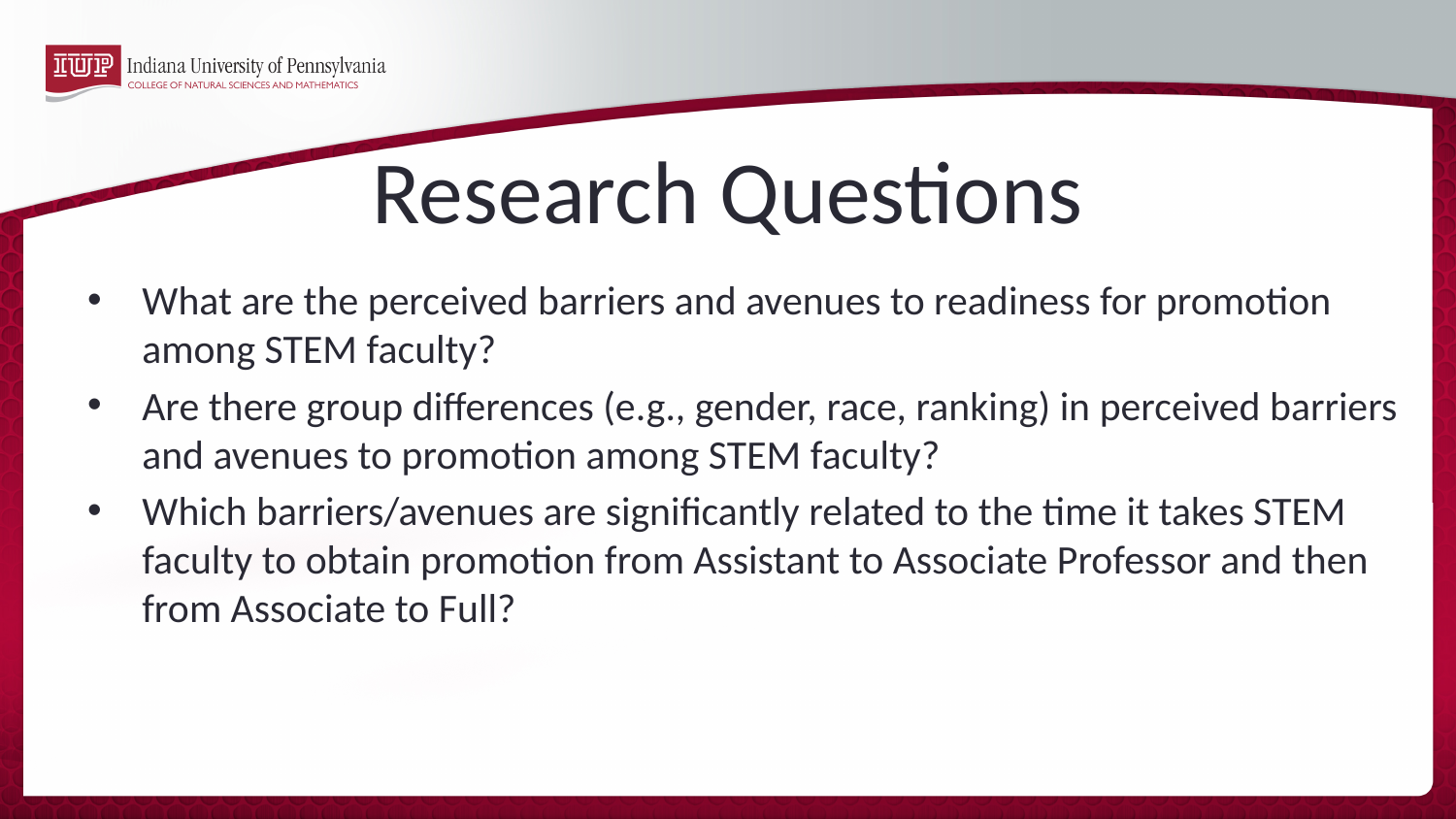

# Research Questions
What are the perceived barriers and avenues to readiness for promotion among STEM faculty?
Are there group differences (e.g., gender, race, ranking) in perceived barriers and avenues to promotion among STEM faculty?
Which barriers/avenues are significantly related to the time it takes STEM faculty to obtain promotion from Assistant to Associate Professor and then from Associate to Full?